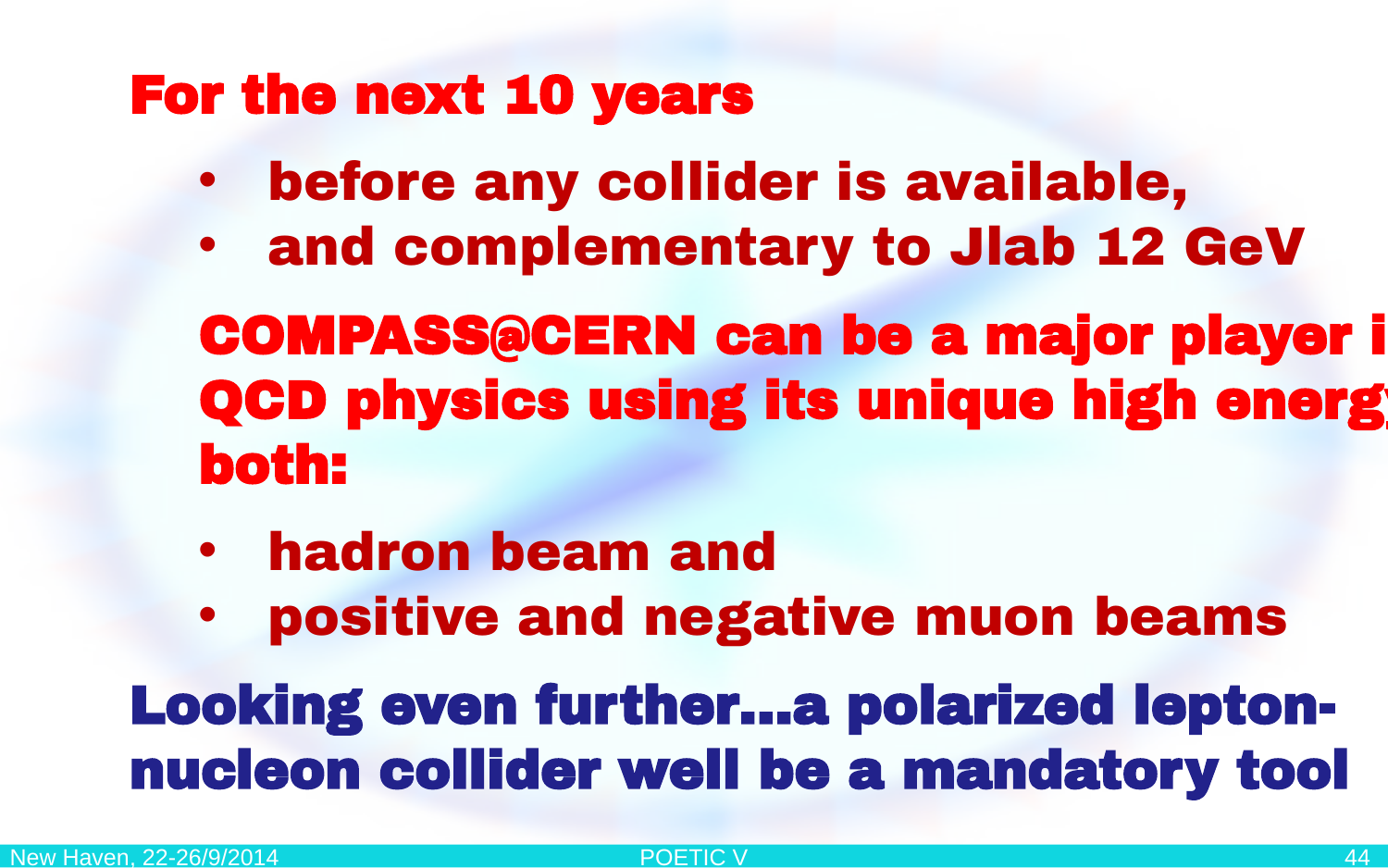

For the next 10 years

before any collider is available,
and complementary to Jlab 12 GeV

COMPASS@CERN can be a major player in QCD physics using its unique high energy both:

hadron beam and
positive and negative muon beams

Looking even further…a polarized lepton-nucleon collider well be a mandatory tool